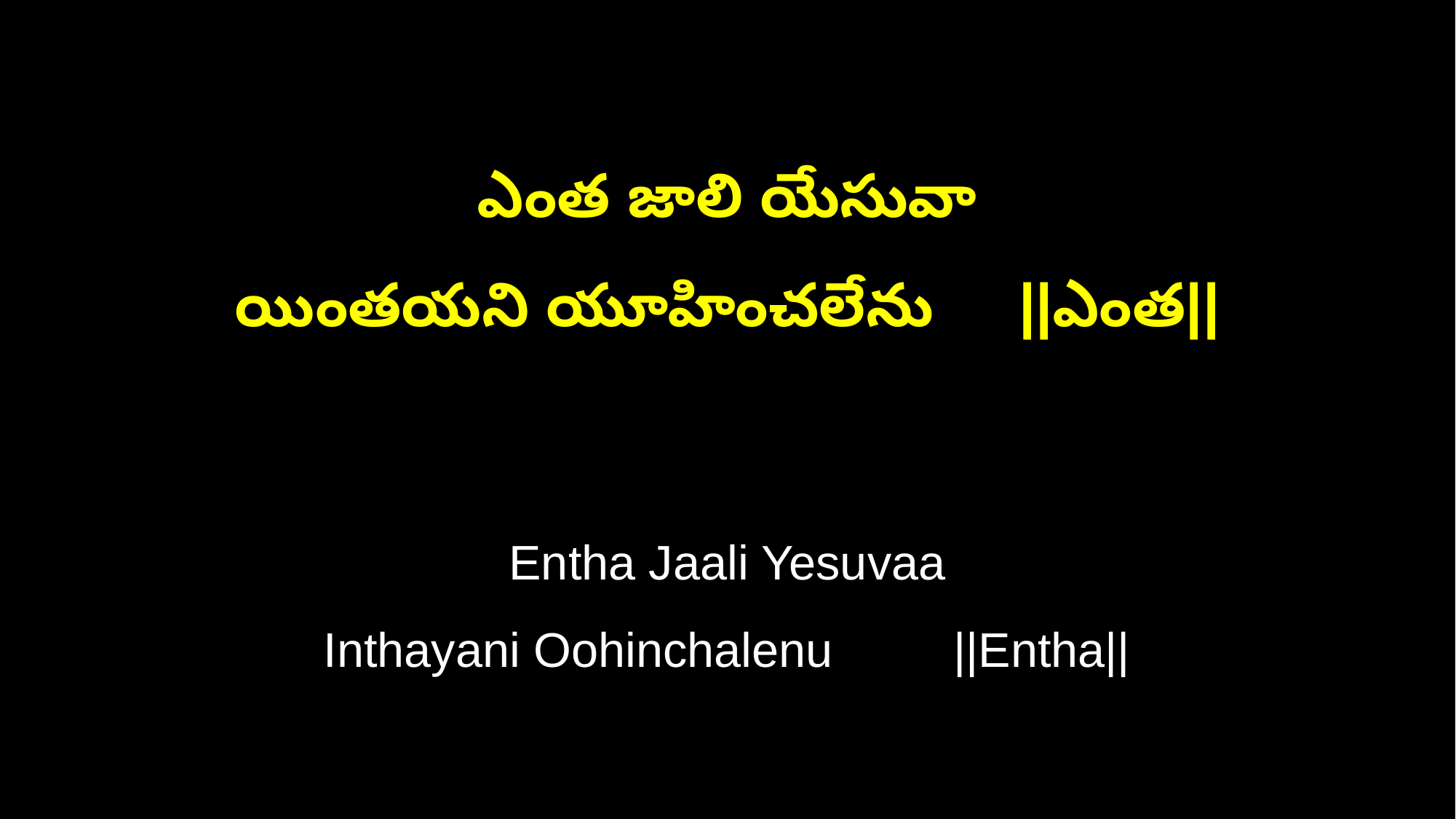

ఎంత జాలి యేసువా
యింతయని యూహించలేను     ||ఎంత||
Entha Jaali Yesuvaa
Inthayani Oohinchalenu         ||Entha||